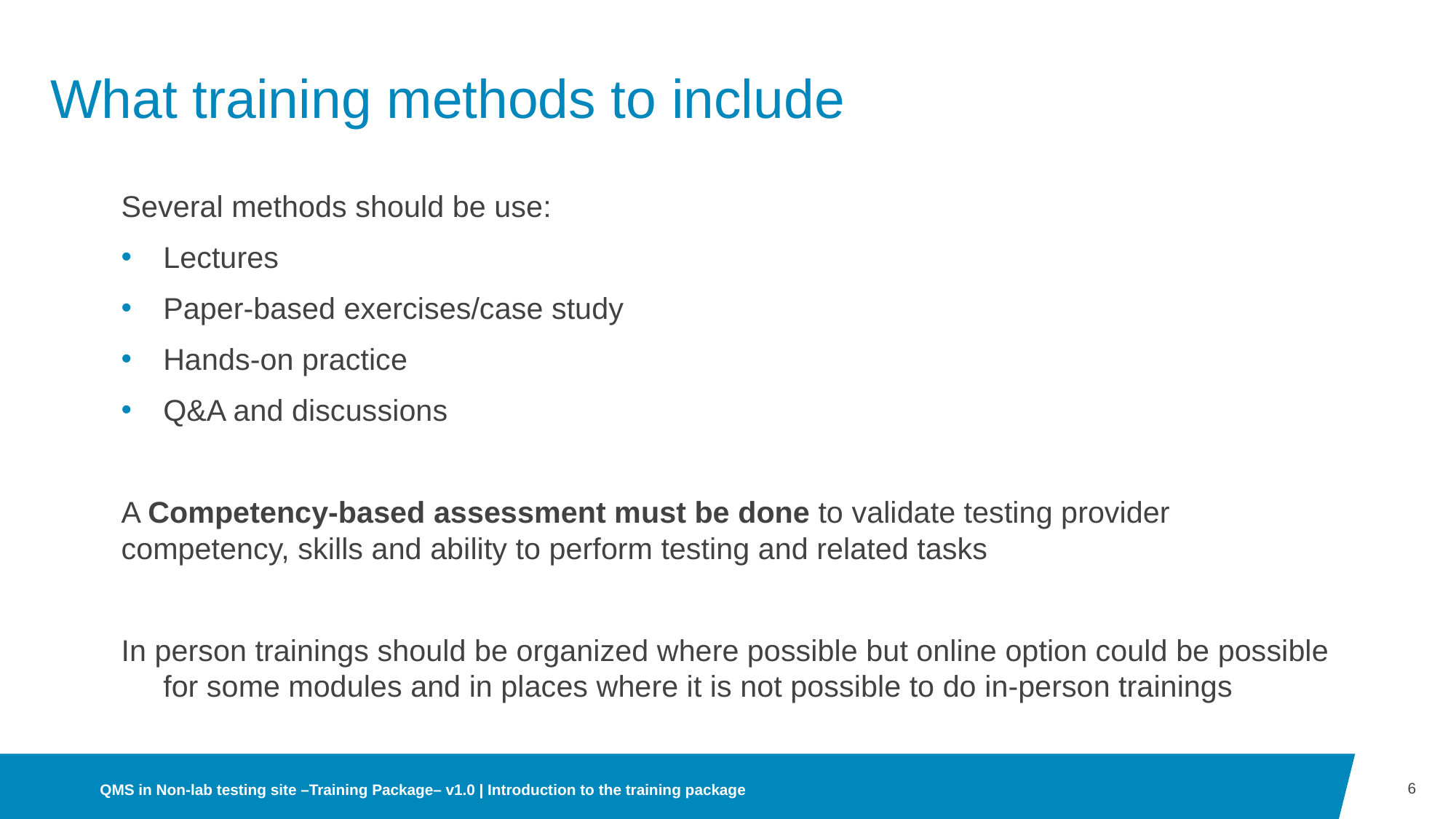

# What training methods to include
Several methods should be use:
Lectures
Paper-based exercises/case study
Hands-on practice
Q&A and discussions

A Competency-based assessment must be done to validate testing provider competency, skills and ability to perform testing and related tasks

In person trainings should be organized where possible but online option could be possible for some modules and in places where it is not possible to do in-person trainings

6
QMS in Non-lab testing site –Training Package– v1.0 | Introduction to the training package